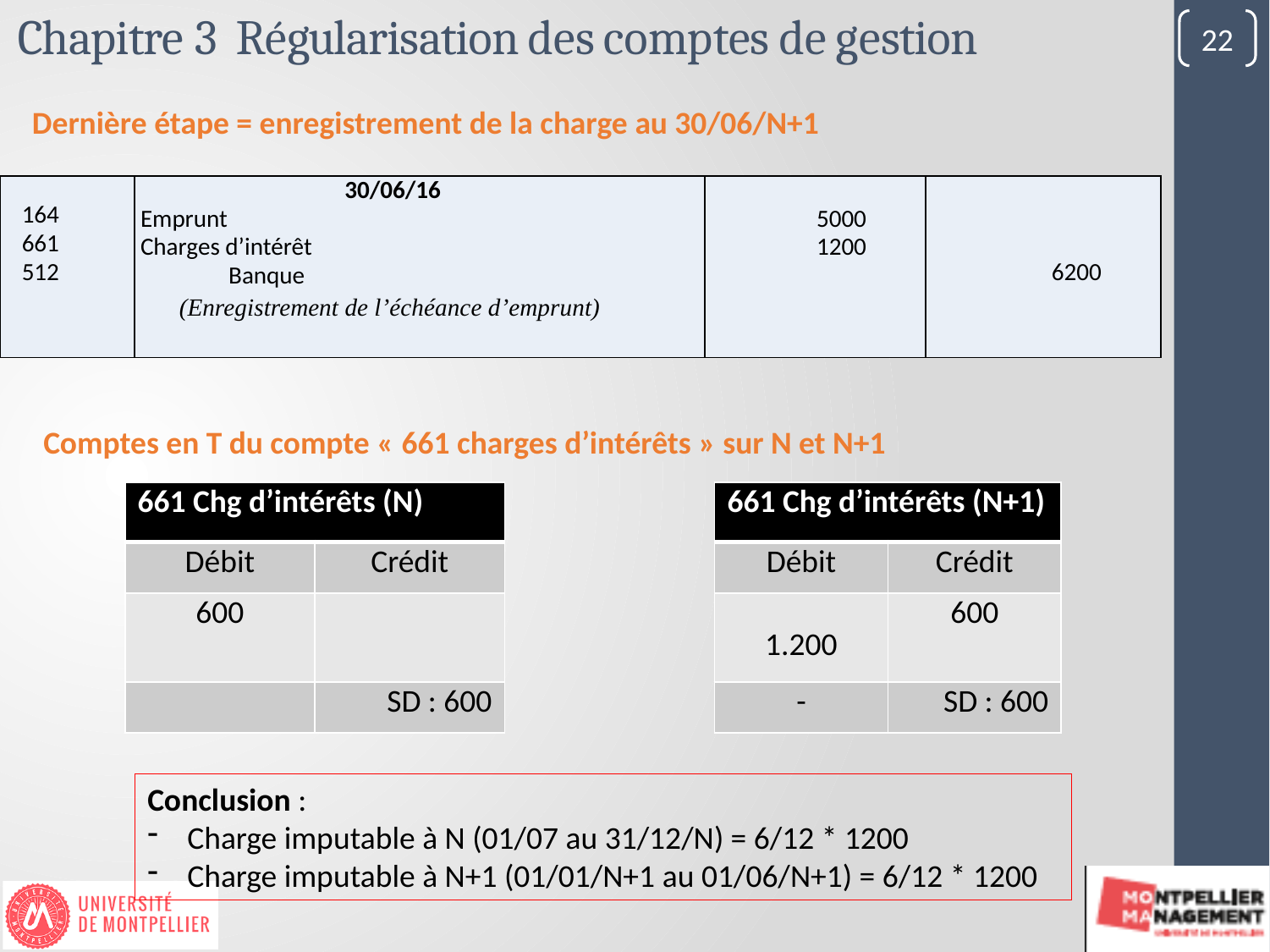

# Chapitre 3  Régularisation des comptes de gestion
22
Dernière étape = enregistrement de la charge au 30/06/N+1

| 164 661 512 | 30/06/16 Emprunt Charges d’intérêt Banque (Enregistrement de l’échéance d’emprunt) | 5000 1200 | 6200 |
| --- | --- | --- | --- |
Comptes en T du compte « 661 charges d’intérêts » sur N et N+1
| 661 Chg d’intérêts (N) |  |
| --- | --- |
| Débit | Crédit |
| 600 |  |
|  | SD : 600 |
| 661 Chg d’intérêts (N+1) |  |
| --- | --- |
| Débit | Crédit |
| 1.200 | 600 |
| - | SD : 600 |
Conclusion :
Charge imputable à N (01/07 au 31/12/N) = 6/12 * 1200
Charge imputable à N+1 (01/01/N+1 au 01/06/N+1) = 6/12 * 1200